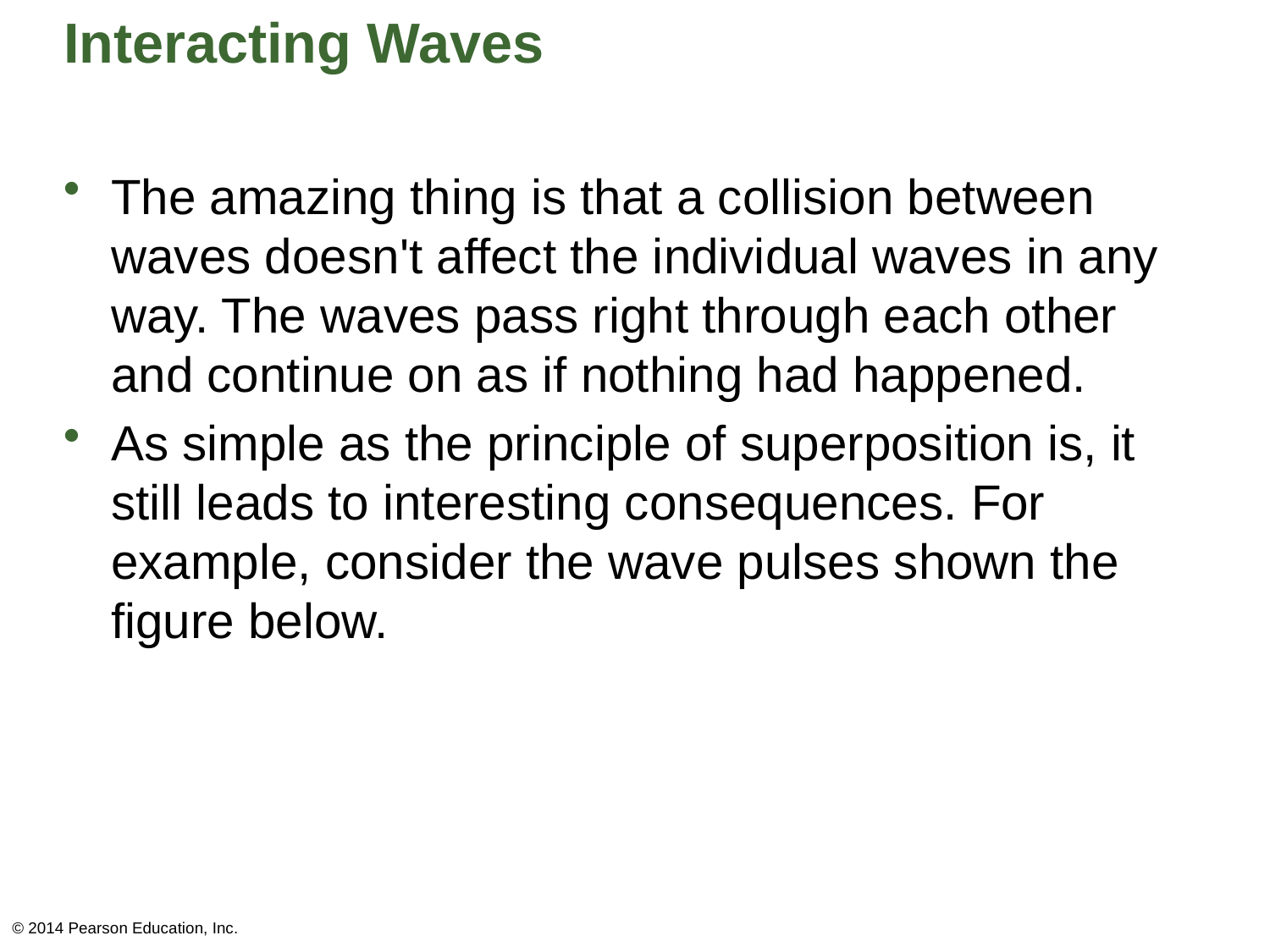

# Interacting Waves
The amazing thing is that a collision between waves doesn't affect the individual waves in any way. The waves pass right through each other and continue on as if nothing had happened.
As simple as the principle of superposition is, it still leads to interesting consequences. For example, consider the wave pulses shown the figure below.
© 2014 Pearson Education, Inc.